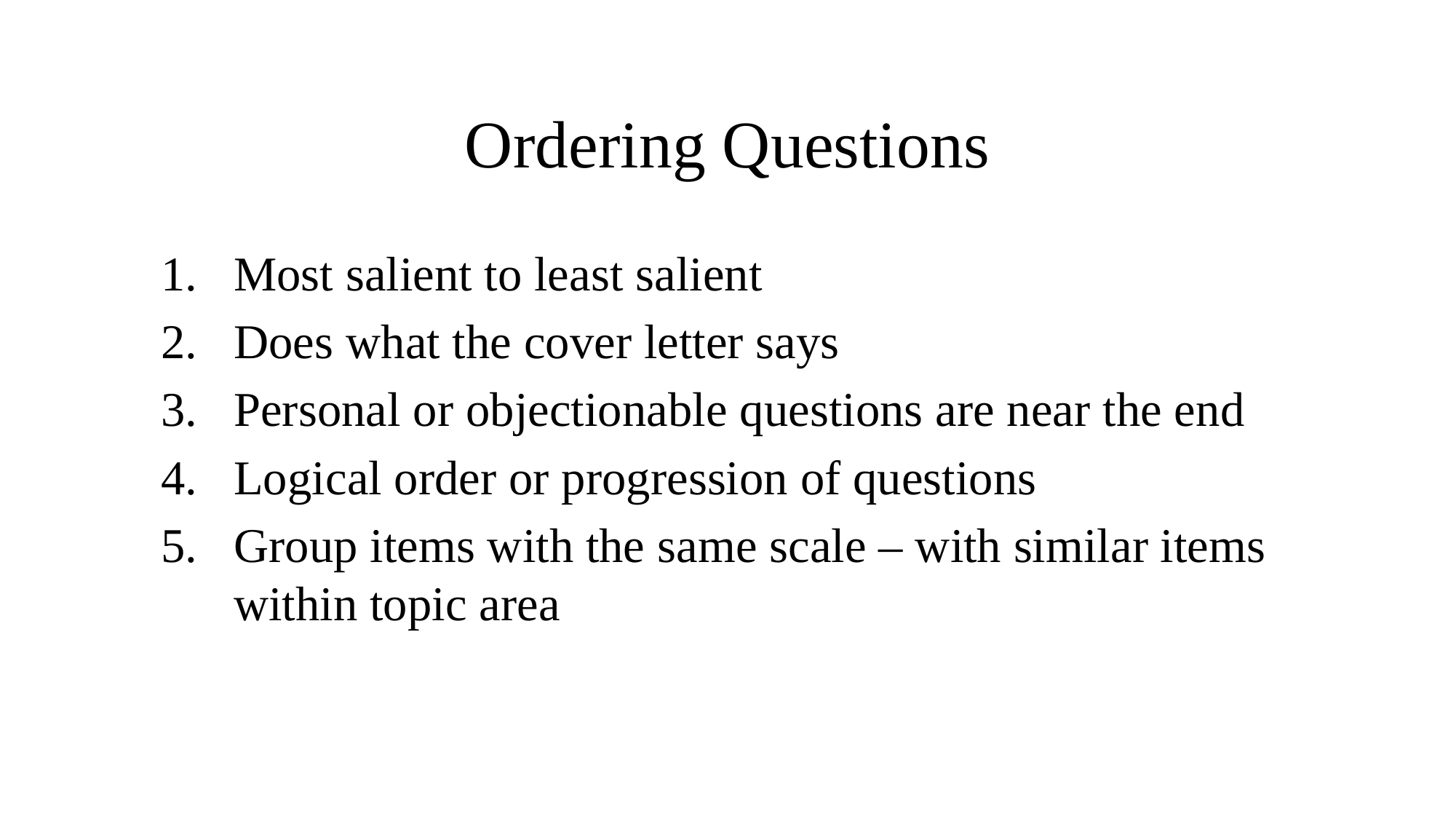

# Ordering Questions
Most salient to least salient
Does what the cover letter says
Personal or objectionable questions are near the end
Logical order or progression of questions
Group items with the same scale – with similar items within topic area